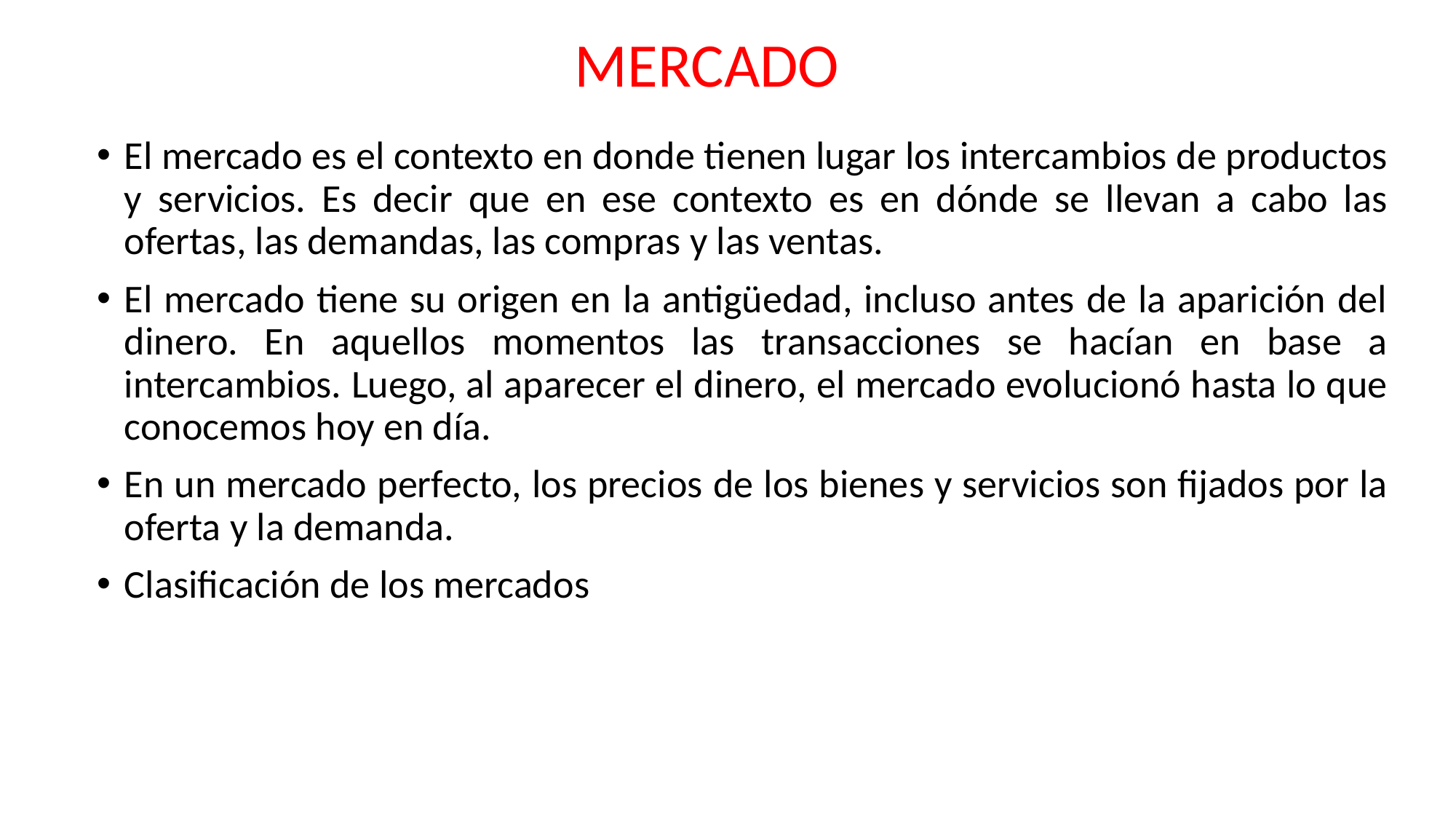

# MERCADO
El mercado es el contexto en donde tienen lugar los intercambios de productos y servicios. Es decir que en ese contexto es en dónde se llevan a cabo las ofertas, las demandas, las compras y las ventas.
El mercado tiene su origen en la antigüedad, incluso antes de la aparición del dinero. En aquellos momentos las transacciones se hacían en base a intercambios. Luego, al aparecer el dinero, el mercado evolucionó hasta lo que conocemos hoy en día.
En un mercado perfecto, los precios de los bienes y servicios son fijados por la oferta y la demanda.
Clasificación de los mercados